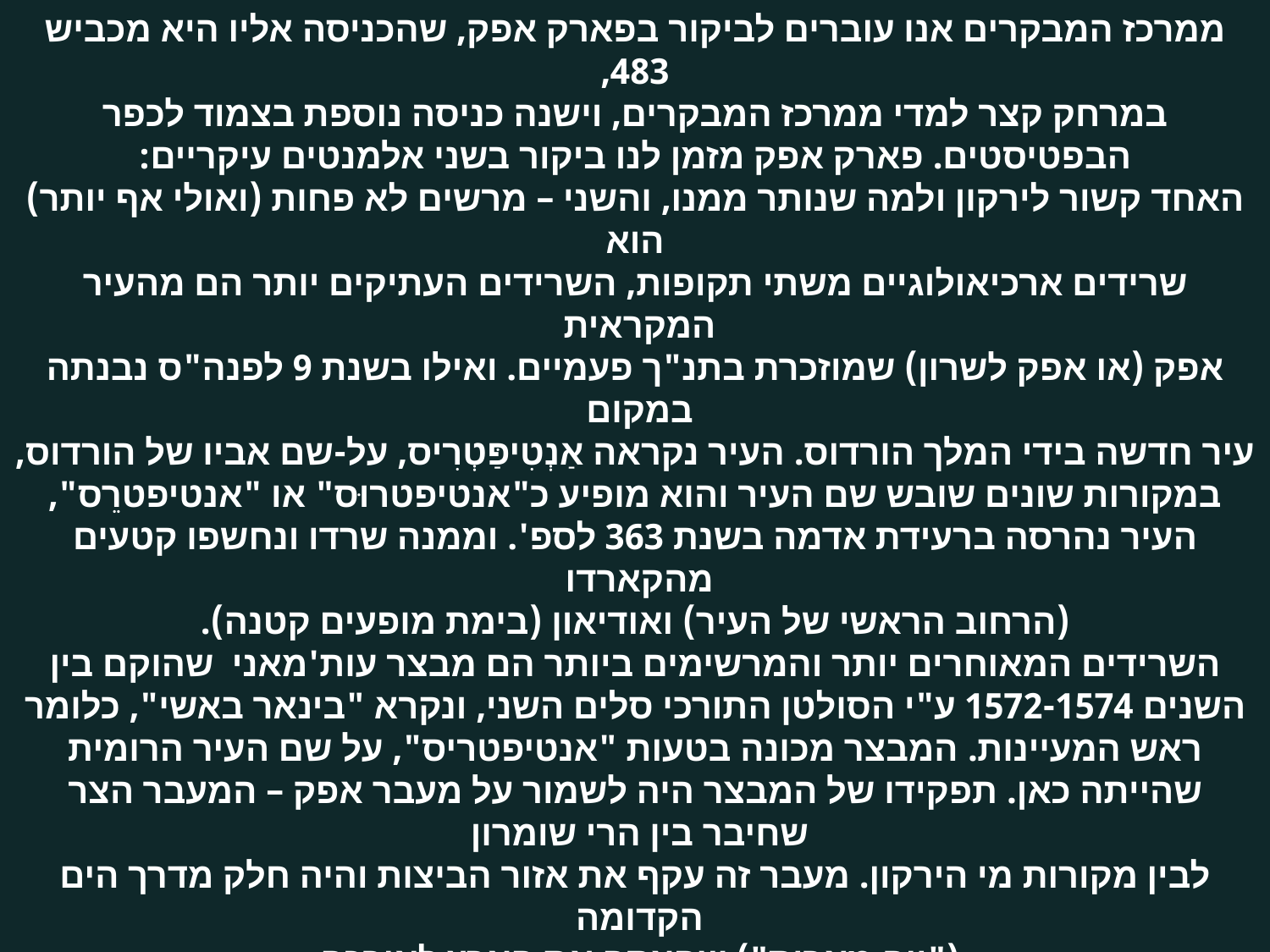

ממרכז המבקרים אנו עוברים לביקור בפארק אפק, שהכניסה אליו היא מכביש 483,
במרחק קצר למדי ממרכז המבקרים, וישנה כניסה נוספת בצמוד לכפר הבפטיסטים. פארק אפק מזמן לנו ביקור בשני אלמנטים עיקריים:
האחד קשור לירקון ולמה שנותר ממנו, והשני – מרשים לא פחות (ואולי אף יותר) הוא
שרידים ארכיאולוגיים משתי תקופות, השרידים העתיקים יותר הם מהעיר המקראית
אפק (או אפק לשרון) שמוזכרת בתנ"ך פעמיים. ואילו בשנת 9 לפנה"ס נבנתה במקום
עיר חדשה בידי המלך הורדוס. העיר נקראה אַנְטִיפַּטְרִיס, על-שם אביו של הורדוס, במקורות שונים שובש שם העיר והוא מופיע כ"אנטיפטרוּס" או "אנטיפטרֵס", העיר נהרסה ברעידת אדמה בשנת 363 לספ'. וממנה שרדו ונחשפו קטעים מהקארדו
(הרחוב הראשי של העיר) ואודיאון (בימת מופעים קטנה).
השרידים המאוחרים יותר והמרשימים ביותר הם מבצר עות'מאני  שהוקם בין השנים 1572-1574 ע"י הסולטן התורכי סלים השני, ונקרא "בינאר באשי", כלומר ראש המעיינות. המבצר מכונה בטעות "אנטיפטריס", על שם העיר הרומית שהייתה כאן. תפקידו של המבצר היה לשמור על מעבר אפק – המעבר הצר שחיבר בין הרי שומרון
לבין מקורות מי הירקון. מעבר זה עקף את אזור הביצות והיה חלק מדרך הים הקדומה
("ויה מאריס") שחצתה את הארץ לאורכה.
המבצר כולל ארבעה מגדלים, אחד מהם מתומן, וחומות מרשימות. הקמת המצודה
הרסה את רוב השכבות הקודמות עם זאת, הצליחו הארכיאולוגים למצוא בחפירות של התקופה המצרית (המאה ה-15 לפנה''ס) את בית המושל מהתקופה ובו תעודות
הכתובות על לוחות טין במספר שפות המעידות על מסחר ענף עם גורמים זרים ורחוקים.
עוד שריד (הצעיר שבהם) מרשים הוא מבנה ענק ובריכות סינון וטיהור שבנו האנגלים
ב 1935 ושימש כאתר שאיבה למים שהוזרמו לעבר ירושלים.